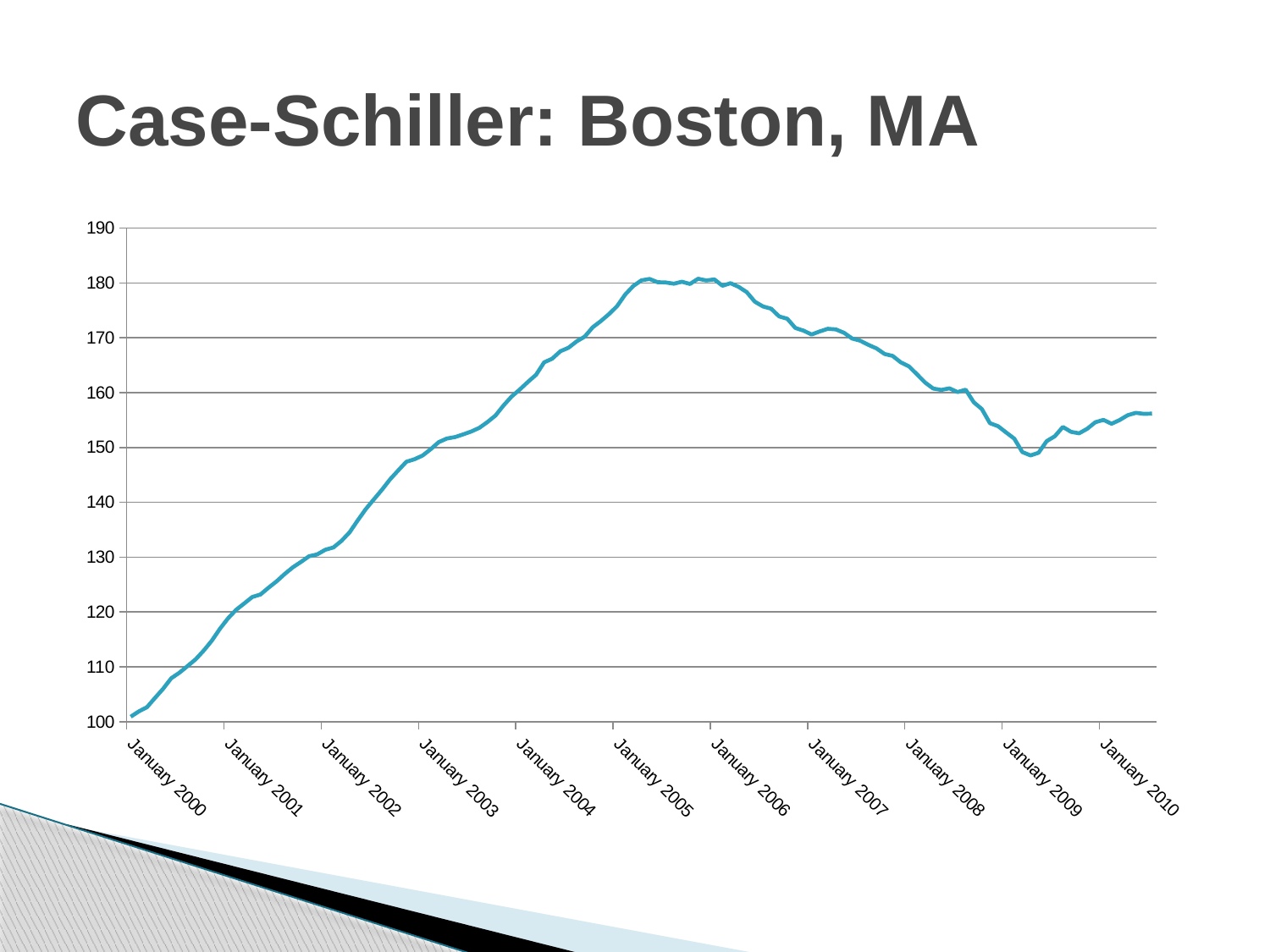

# Case-Schiller: Boston, MA

### Chart

| Category |  |
|---|---|
| 36526 | 100.92 |
| 36557 | 101.89 |
| 36586 | 102.65 |
| 36617 | 104.35 |
| 36647 | 106.02 |
| 36678 | 107.93 |
| 36708 | 108.93 |
| 36739 | 110.13 |
| 36770 | 111.37 |
| 36800 | 112.97 |
| 36831 | 114.77 |
| 36861 | 116.94 |
| 36892 | 118.84 |
| 36923 | 120.4 |
| 36951 | 121.56 |
| 36982 | 122.74 |
| 37012 | 123.2 |
| 37043 | 124.44 |
| 37073 | 125.6 |
| 37104 | 126.94 |
| 37135 | 128.15 |
| 37165 | 129.13 |
| 37196 | 130.17 |
| 37226 | 130.5 |
| 37257 | 131.35 |
| 37288 | 131.77 |
| 37316 | 132.97 |
| 37347 | 134.53 |
| 37377 | 136.7 |
| 37408 | 138.77 |
| 37438 | 140.55 |
| 37469 | 142.31 |
| 37500 | 144.21 |
| 37530 | 145.82 |
| 37561 | 147.4 |
| 37591 | 147.86 |
| 37622 | 148.53 |
| 37653 | 149.68 |
| 37681 | 150.98 |
| 37712 | 151.64 |
| 37742 | 151.9 |
| 37773 | 152.38 |
| 37803 | 152.91 |
| 37834 | 153.58 |
| 37865 | 154.63 |
| 37895 | 155.83 |
| 37926 | 157.68 |
| 37956 | 159.31 |
| 37987 | 160.58 |
| 38018 | 161.96 |
| 38047 | 163.25 |
| 38078 | 165.52 |
| 38108 | 166.19 |
| 38139 | 167.54 |
| 38169 | 168.18 |
| 38200 | 169.33 |
| 38231 | 170.21 |
| 38261 | 171.92 |
| 38292 | 173.05 |
| 38322 | 174.32 |
| 38353 | 175.77 |
| 38384 | 177.88 |
| 38412 | 179.44 |
| 38443 | 180.47 |
| 38473 | 180.72 |
| 38504 | 180.13 |
| 38534 | 180.08 |
| 38565 | 179.86 |
| 38596 | 180.21 |
| 38626 | 179.81 |
| 38657 | 180.76 |
| 38687 | 180.45 |
| 38718 | 180.64 |
| 38749 | 179.48 |
| 38777 | 179.95 |
| 38808 | 179.28 |
| 38838 | 178.32 |
| 38869 | 176.58 |
| 38899 | 175.71 |
| 38930 | 175.3 |
| 38961 | 173.89 |
| 38991 | 173.46 |
| 39022 | 171.79 |
| 39052 | 171.3 |
| 39083 | 170.59 |
| 39114 | 171.16 |
| 39142 | 171.64 |
| 39173 | 171.52 |
| 39203 | 170.9 |
| 39234 | 169.86 |
| 39265 | 169.46 |
| 39295 | 168.71 |
| 39326 | 168.07 |
| 39356 | 167.05 |
| 39387 | 166.69 |
| 39417 | 165.52 |
| 39448 | 164.79 |
| 39479 | 163.34 |
| 39508 | 161.84 |
| 39539 | 160.75 |
| 39569 | 160.49 |
| 39600 | 160.78 |
| 39630 | 160.11 |
| 39661 | 160.54 |
| 39692 | 158.25 |
| 39722 | 157.0 |
| 39753 | 154.43 |
| 39783 | 153.89 |
| 39814 | 152.74 |
| 39845 | 151.62 |
| 39873 | 149.17 |
| 39904 | 148.56 |
| 39934 | 149.05 |
| 39965 | 151.16 |
| 39995 | 152.05 |
| 40026 | 153.75 |
| 40057 | 152.86 |
| 40087 | 152.58 |
| 40118 | 153.41 |
| 40148 | 154.61 |
| 40179 | 155.03 |
| 40210 | 154.32 |
| 40238 | 155.01 |
| 40269 | 155.89 |
| 40299 | 156.32 |
| 40330 | 156.13 |
| 40360 | 156.18 |